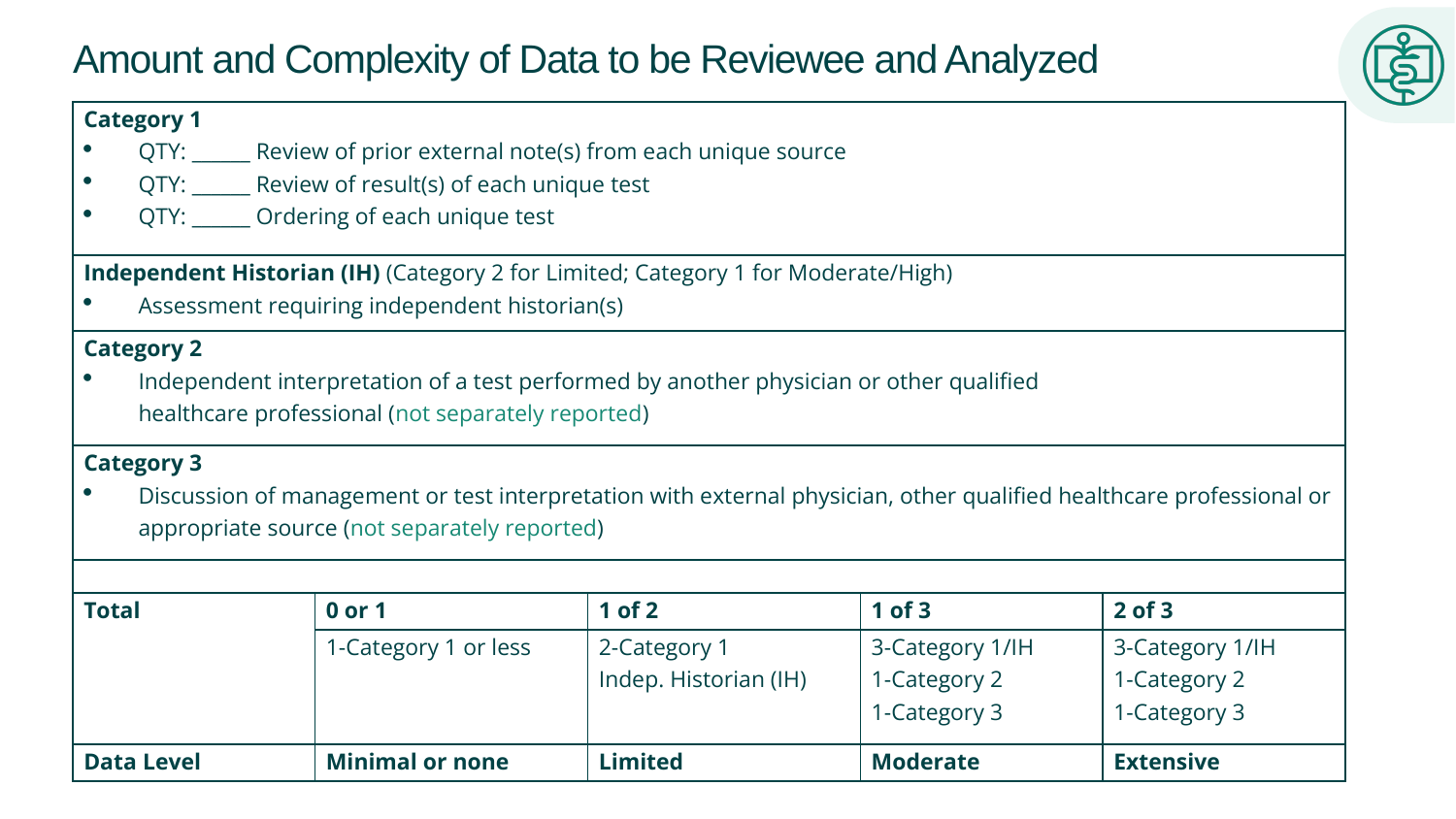

# Amount and Complexity of Data to be Reviewee and Analyzed
| Category 1 QTY: \_\_\_\_\_\_ Review of prior external note(s) from each unique source QTY: \_\_\_\_\_\_ Review of result(s) of each unique test QTY: \_\_\_\_\_\_ Ordering of each unique test |  |  |  |  |
| --- | --- | --- | --- | --- |
| Independent Historian (IH) (Category 2 for Limited; Category 1 for Moderate/High) Assessment requiring independent historian(s) |  |  |  |  |
| Category 2 Independent interpretation of a test performed by another physician or other qualified healthcare professional (not separately reported) |  |  |  |  |
| Category 3 Discussion of management or test interpretation with external physician, other qualified healthcare professional or appropriate source (not separately reported) |  |  |  |  |
|  |  |  |  |  |
| Total | 0 or 1 | 1 of 2 | 1 of 3 | 2 of 3 |
|  | 1-Category 1 or less | 2-Category 1 Indep. Historian (IH) | 3-Category 1/IH 1-Category 2 1-Category 3 | 3-Category 1/IH 1-Category 2 1-Category 3 |
| Data Level | Minimal or none | Limited | Moderate | Extensive |